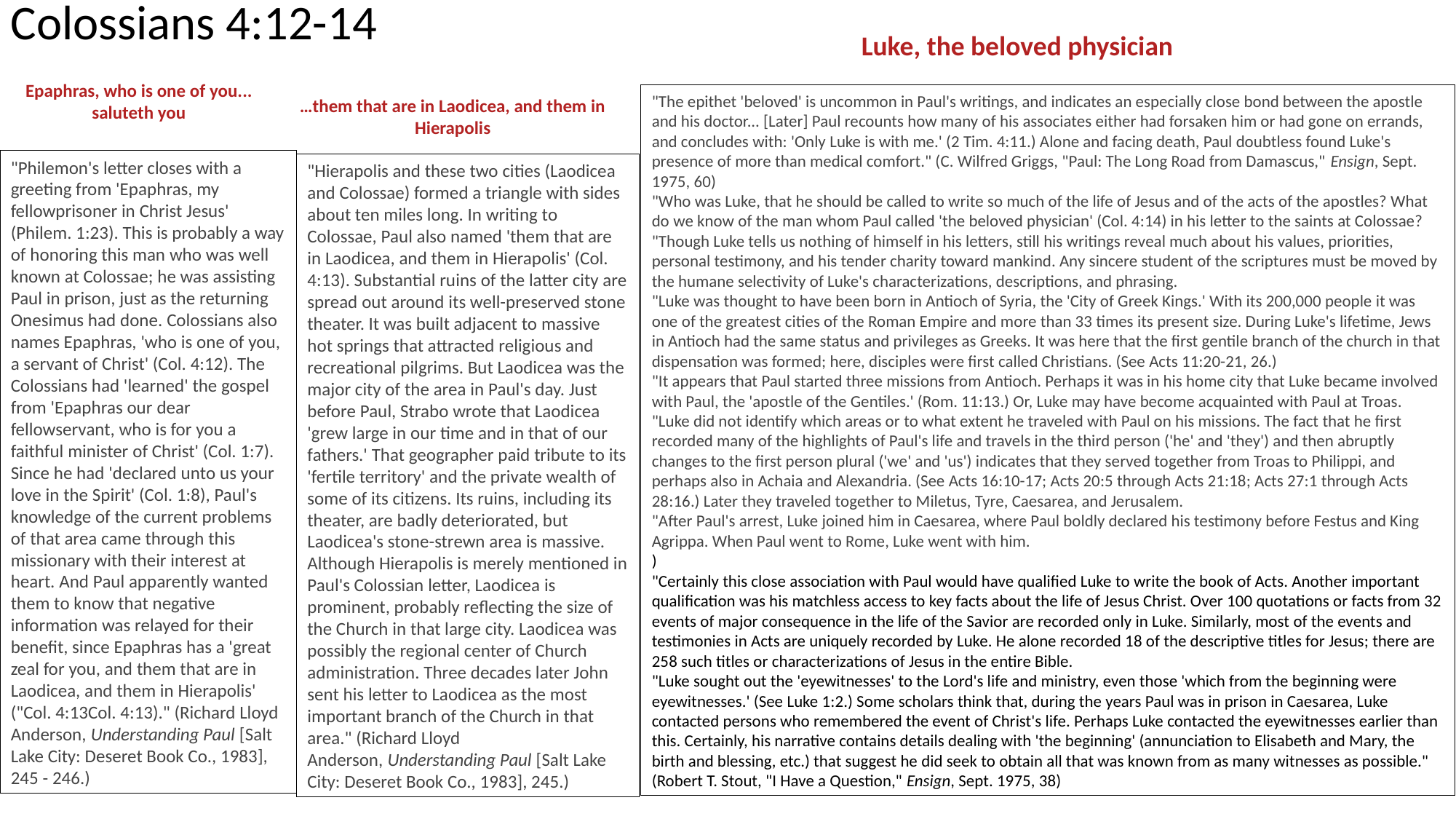

Colossians 4:12-14
Luke, the beloved physician
Epaphras, who is one of you... saluteth you
"The epithet 'beloved' is uncommon in Paul's writings, and indicates an especially close bond between the apostle and his doctor... [Later] Paul recounts how many of his associates either had forsaken him or had gone on errands, and concludes with: 'Only Luke is with me.' (2 Tim. 4:11.) Alone and facing death, Paul doubtless found Luke's presence of more than medical comfort." (C. Wilfred Griggs, "Paul: The Long Road from Damascus," Ensign, Sept. 1975, 60)
"Who was Luke, that he should be called to write so much of the life of Jesus and of the acts of the apostles? What do we know of the man whom Paul called 'the beloved physician' (Col. 4:14) in his letter to the saints at Colossae?
"Though Luke tells us nothing of himself in his letters, still his writings reveal much about his values, priorities, personal testimony, and his tender charity toward mankind. Any sincere student of the scriptures must be moved by the humane selectivity of Luke's characterizations, descriptions, and phrasing.
"Luke was thought to have been born in Antioch of Syria, the 'City of Greek Kings.' With its 200,000 people it was one of the greatest cities of the Roman Empire and more than 33 times its present size. During Luke's lifetime, Jews in Antioch had the same status and privileges as Greeks. It was here that the first gentile branch of the church in that dispensation was formed; here, disciples were first called Christians. (See Acts 11:20-21, 26.)
"It appears that Paul started three missions from Antioch. Perhaps it was in his home city that Luke became involved with Paul, the 'apostle of the Gentiles.' (Rom. 11:13.) Or, Luke may have become acquainted with Paul at Troas.
"Luke did not identify which areas or to what extent he traveled with Paul on his missions. The fact that he first recorded many of the highlights of Paul's life and travels in the third person ('he' and 'they') and then abruptly changes to the first person plural ('we' and 'us') indicates that they served together from Troas to Philippi, and perhaps also in Achaia and Alexandria. (See Acts 16:10-17; Acts 20:5 through Acts 21:18; Acts 27:1 through Acts 28:16.) Later they traveled together to Miletus, Tyre, Caesarea, and Jerusalem.
"After Paul's arrest, Luke joined him in Caesarea, where Paul boldly declared his testimony before Festus and King Agrippa. When Paul went to Rome, Luke went with him.
)
"Certainly this close association with Paul would have qualified Luke to write the book of Acts. Another important qualification was his matchless access to key facts about the life of Jesus Christ. Over 100 quotations or facts from 32 events of major consequence in the life of the Savior are recorded only in Luke. Similarly, most of the events and testimonies in Acts are uniquely recorded by Luke. He alone recorded 18 of the descriptive titles for Jesus; there are 258 such titles or characterizations of Jesus in the entire Bible.
"Luke sought out the 'eyewitnesses' to the Lord's life and ministry, even those 'which from the beginning were eyewitnesses.' (See Luke 1:2.) Some scholars think that, during the years Paul was in prison in Caesarea, Luke contacted persons who remembered the event of Christ's life. Perhaps Luke contacted the eyewitnesses earlier than this. Certainly, his narrative contains details dealing with 'the beginning' (annunciation to Elisabeth and Mary, the birth and blessing, etc.) that suggest he did seek to obtain all that was known from as many witnesses as possible." (Robert T. Stout, "I Have a Question," Ensign, Sept. 1975, 38)
…them that are in Laodicea, and them in Hierapolis
"Philemon's letter closes with a greeting from 'Epaphras, my fellowprisoner in Christ Jesus' (Philem. 1:23). This is probably a way of honoring this man who was well known at Colossae; he was assisting Paul in prison, just as the returning Onesimus had done. Colossians also names Epaphras, 'who is one of you, a servant of Christ' (Col. 4:12). The Colossians had 'learned' the gospel from 'Epaphras our dear fellowservant, who is for you a faithful minister of Christ' (Col. 1:7). Since he had 'declared unto us your love in the Spirit' (Col. 1:8), Paul's knowledge of the current problems of that area came through this missionary with their interest at heart. And Paul apparently wanted them to know that negative information was relayed for their benefit, since Epaphras has a 'great zeal for you, and them that are in Laodicea, and them in Hierapolis' ("Col. 4:13Col. 4:13)." (Richard Lloyd Anderson, Understanding Paul [Salt Lake City: Deseret Book Co., 1983], 245 - 246.)
"Hierapolis and these two cities (Laodicea and Colossae) formed a triangle with sides about ten miles long. In writing to Colossae, Paul also named 'them that are in Laodicea, and them in Hierapolis' (Col. 4:13). Substantial ruins of the latter city are spread out around its well-preserved stone theater. It was built adjacent to massive hot springs that attracted religious and recreational pilgrims. But Laodicea was the major city of the area in Paul's day. Just before Paul, Strabo wrote that Laodicea 'grew large in our time and in that of our fathers.' That geographer paid tribute to its 'fertile territory' and the private wealth of some of its citizens. Its ruins, including its theater, are badly deteriorated, but Laodicea's stone-strewn area is massive. Although Hierapolis is merely mentioned in Paul's Colossian letter, Laodicea is prominent, probably reflecting the size of the Church in that large city. Laodicea was possibly the regional center of Church administration. Three decades later John sent his letter to Laodicea as the most important branch of the Church in that area." (Richard Lloyd Anderson, Understanding Paul [Salt Lake City: Deseret Book Co., 1983], 245.)